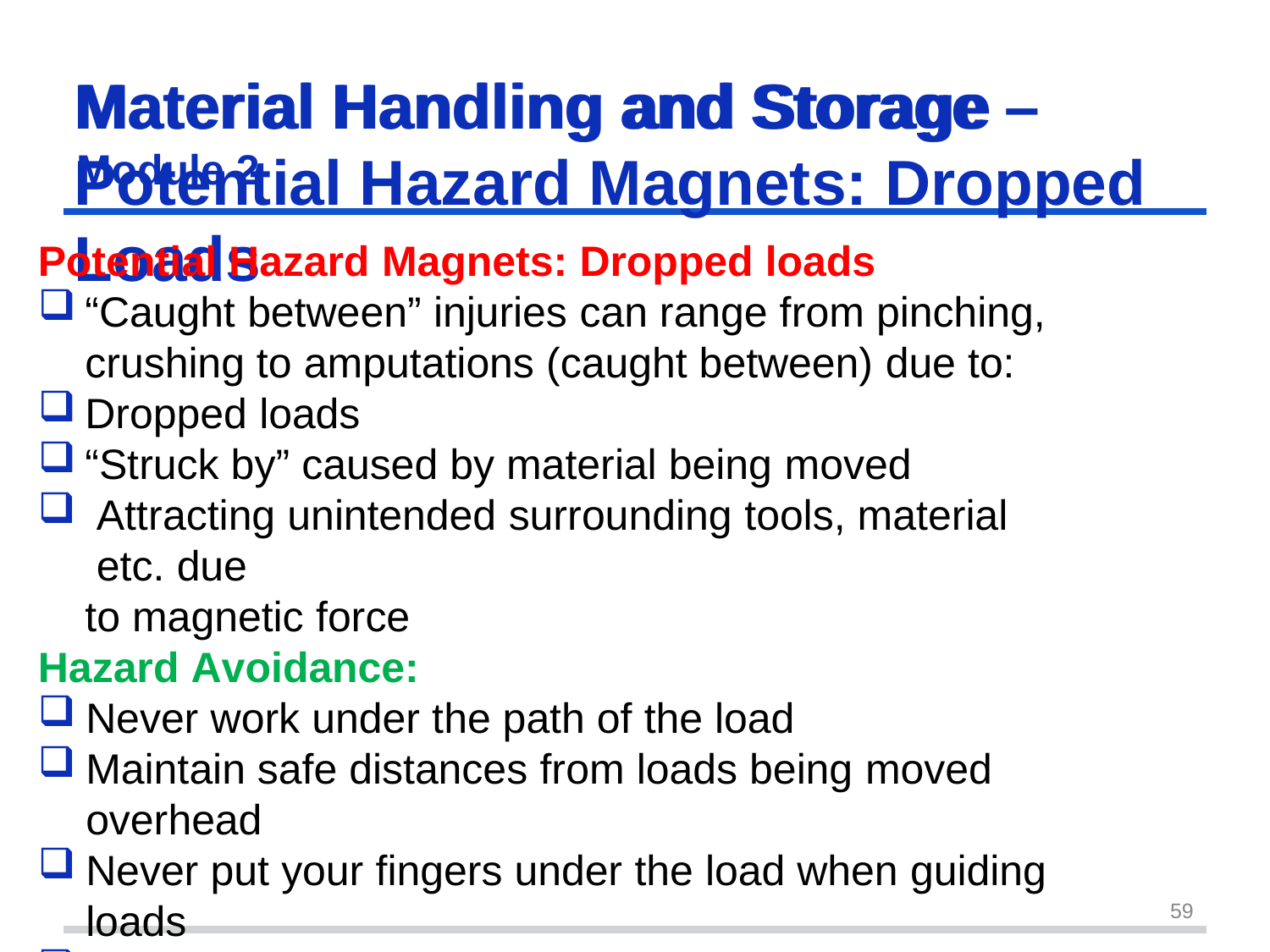

Material Handling	and	Storage
Module 2
# Material Handling and Storage – Potential Hazard Magnets: Dropped Loads
Potential Hazard Magnets: Dropped loads
“Caught between” injuries can range from pinching, crushing to amputations (caught between) due to:
Dropped loads
“Struck by” caused by material being moved
Attracting unintended surrounding tools, material etc. due
to magnetic force
Hazard Avoidance:
Never work under the path of the load
Maintain safe distances from loads being moved overhead
Never put your fingers under the load when guiding loads
Use same precautions as crane hazard avoidance discussed previously
59